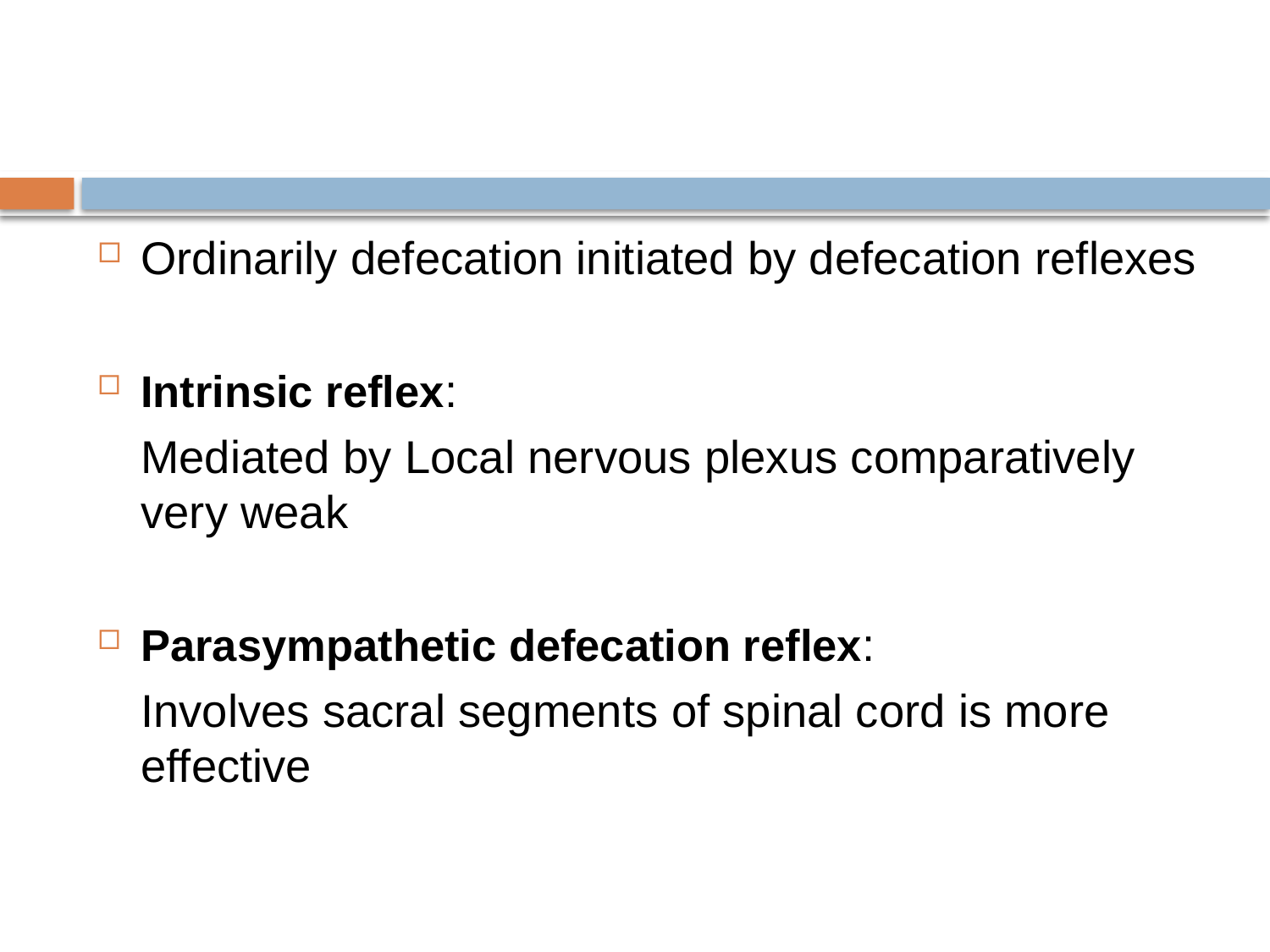

#
Ordinarily defecation initiated by defecation reflexes

Intrinsic reflex:
		Mediated by Local nervous plexus comparatively 	very weak

Parasympathetic defecation reflex:
		Involves sacral segments of spinal cord is more 	effective